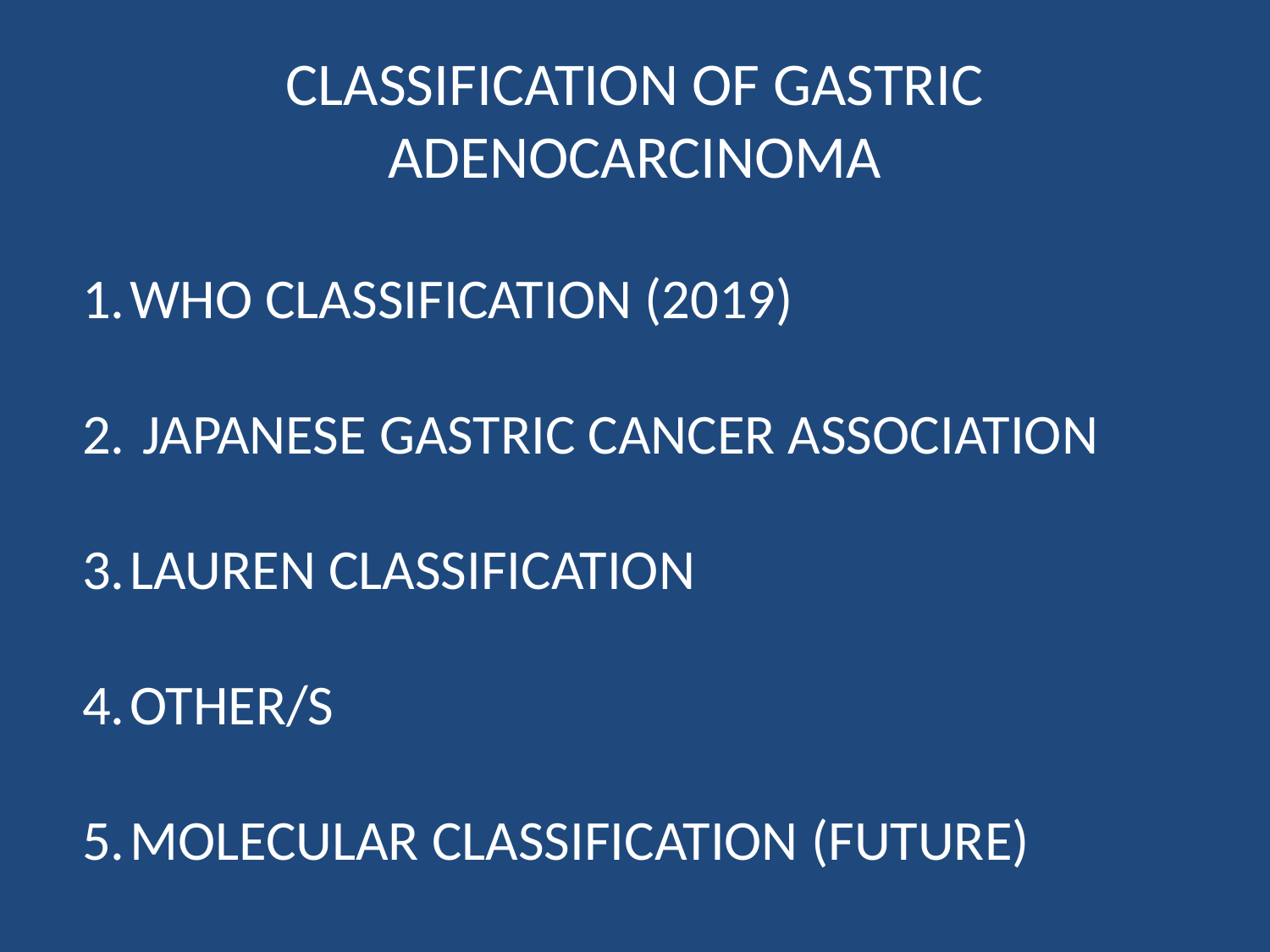

# CLASSIFICATION OF GASTRIC ADENOCARCINOMA
WHO CLASSIFICATION (2019)

 JAPANESE GASTRIC CANCER ASSOCIATION

LAUREN CLASSIFICATION

OTHER/S

MOLECULAR CLASSIFICATION (FUTURE)